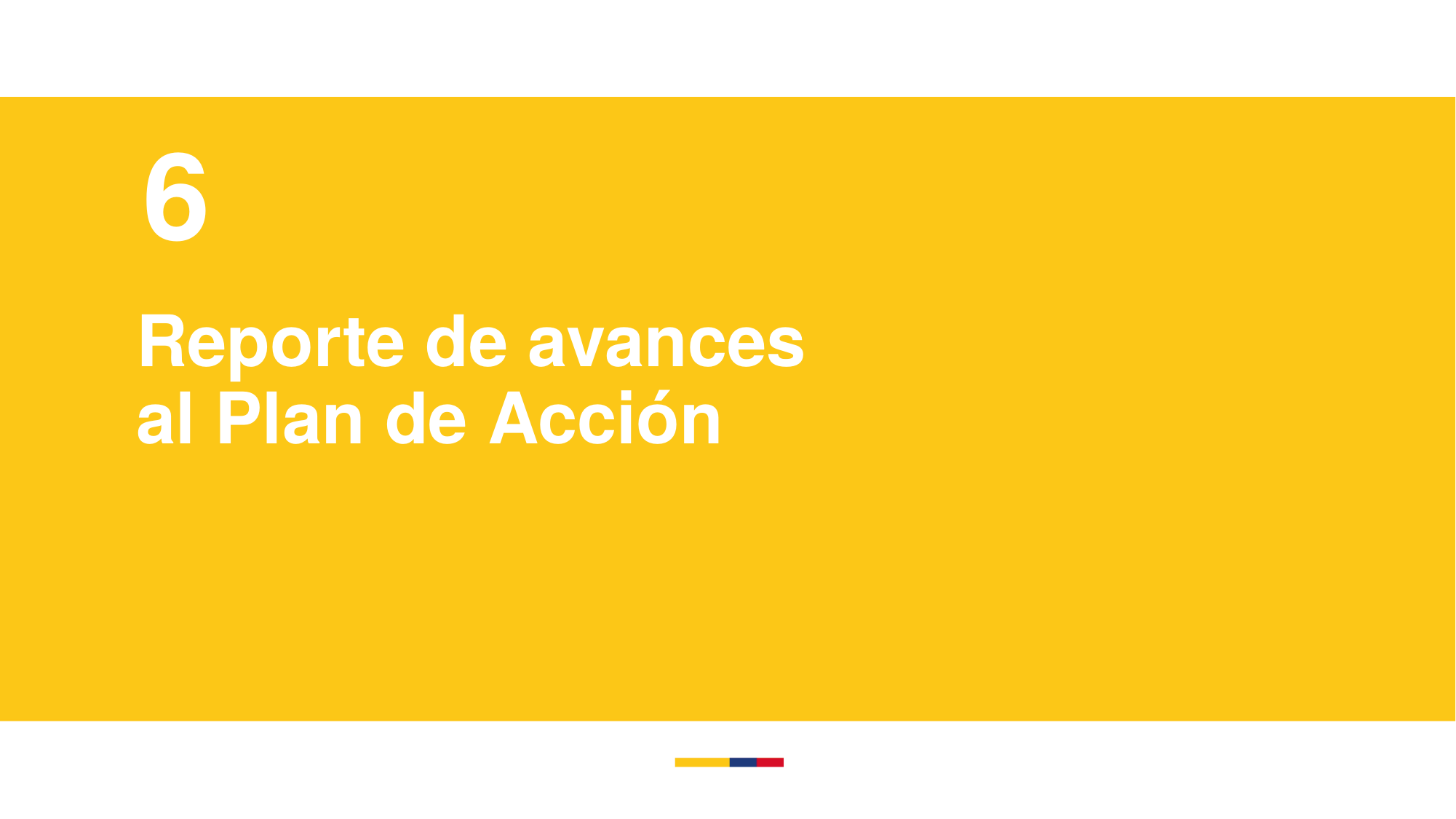

6
# Reporte de avances al Plan de Acción